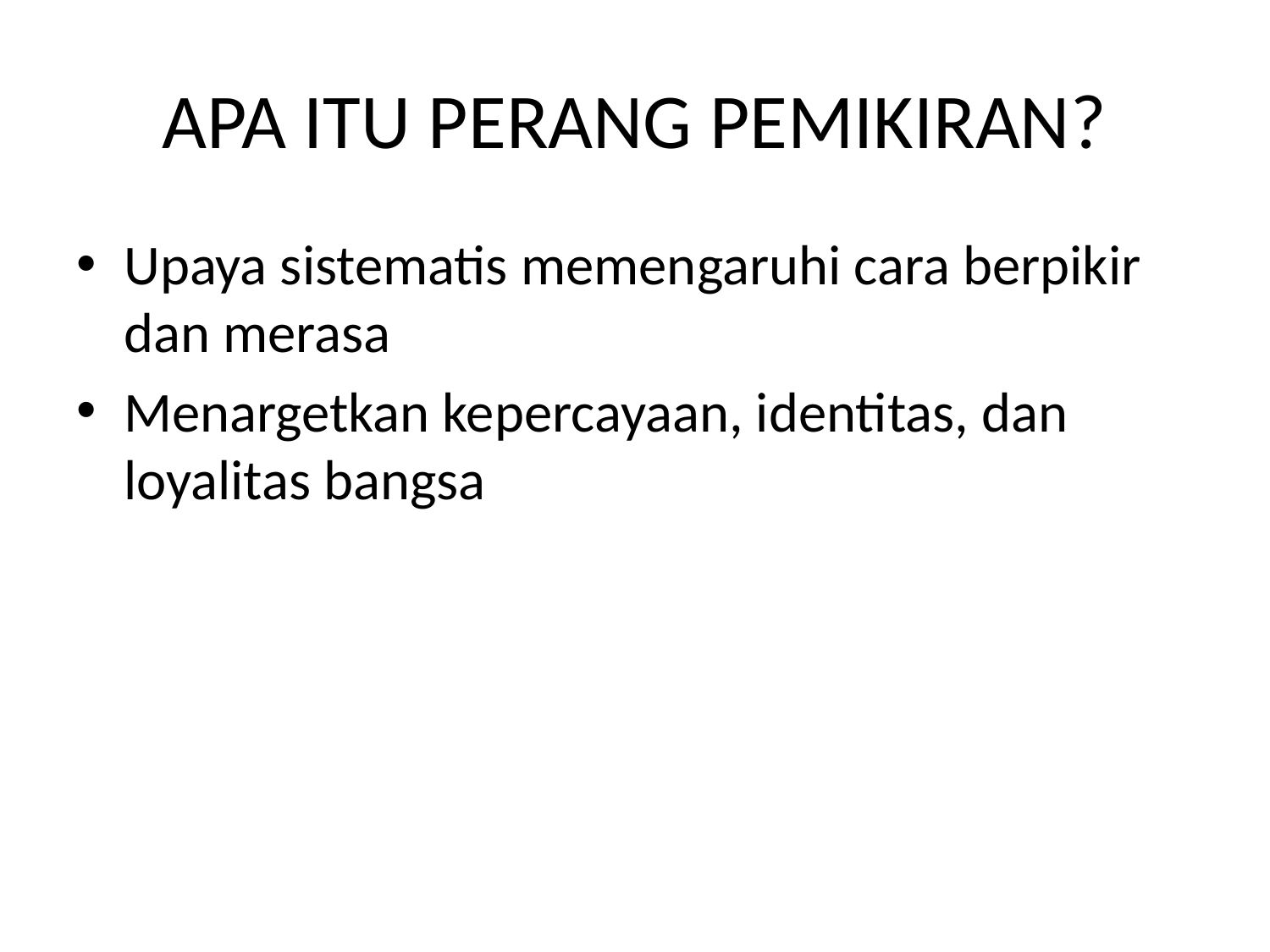

# APA ITU PERANG PEMIKIRAN?
Upaya sistematis memengaruhi cara berpikir dan merasa
Menargetkan kepercayaan, identitas, dan loyalitas bangsa